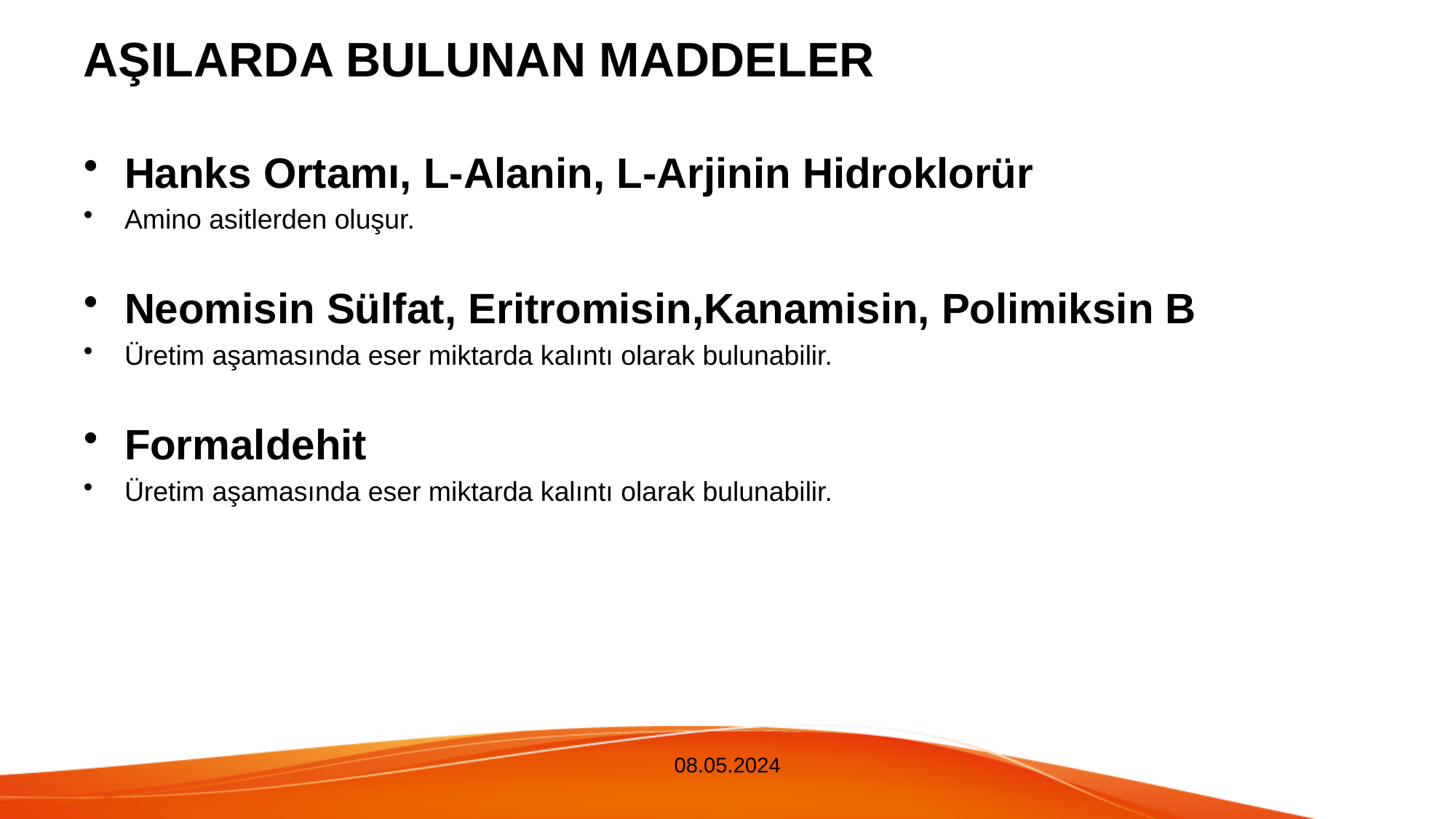

# AŞILARDA BULUNAN MADDELER
Hanks Ortamı, L-Alanin, L-Arjinin Hidroklorür
Amino asitlerden oluşur.

Neomisin Sülfat, Eritromisin,Kanamisin, Polimiksin B
Üretim aşamasında eser miktarda kalıntı olarak bulunabilir.

Formaldehit
Üretim aşamasında eser miktarda kalıntı olarak bulunabilir.
08.05.2024